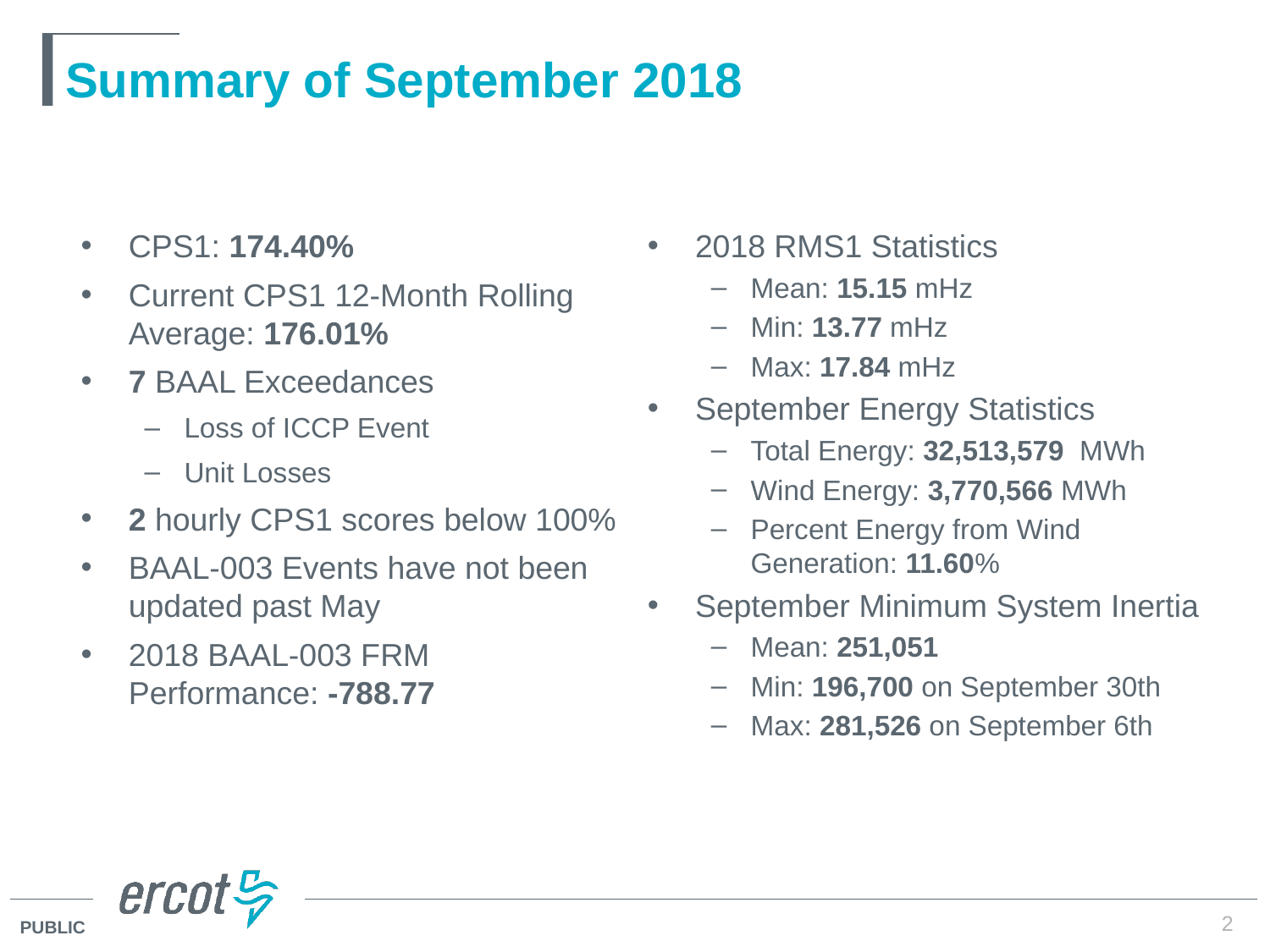

# Summary of September 2018
CPS1: 174.40%
Current CPS1 12-Month Rolling Average: 176.01%
7 BAAL Exceedances
Loss of ICCP Event
Unit Losses
2 hourly CPS1 scores below 100%
BAAL-003 Events have not been updated past May
2018 BAAL-003 FRM Performance: -788.77

2018 RMS1 Statistics
Mean: 15.15 mHz
Min: 13.77 mHz
Max: 17.84 mHz
September Energy Statistics
Total Energy: 32,513,579  MWh
Wind Energy: 3,770,566 MWh
Percent Energy from Wind Generation: 11.60%
September Minimum System Inertia
Mean: 251,051
Min: 196,700 on September 30th
Max: 281,526 on September 6th

2